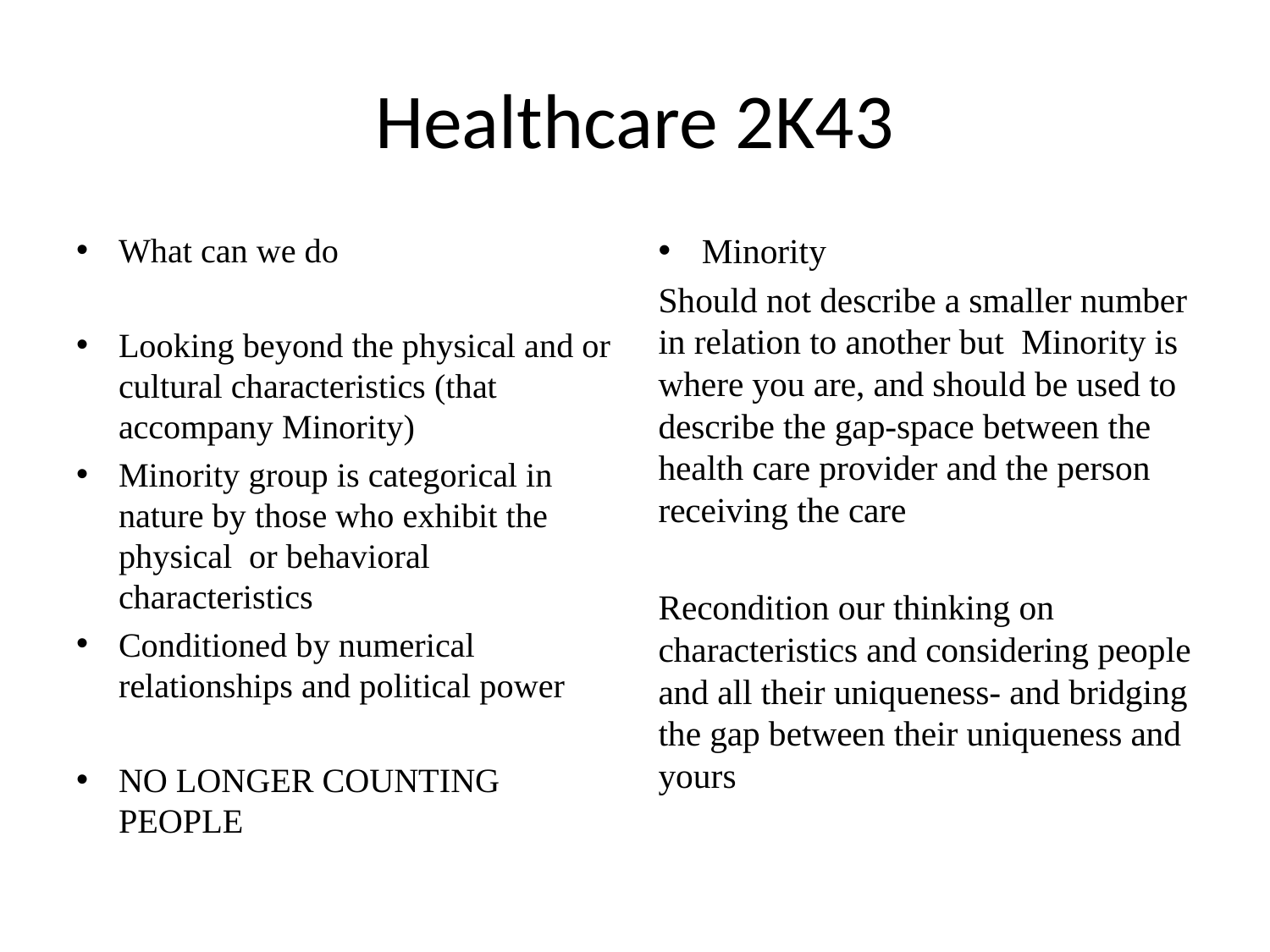

# Healthcare 2K43
What can we do

Looking beyond the physical and or cultural characteristics (that accompany Minority)
Minority group is categorical in nature by those who exhibit the physical  or behavioral characteristics
Conditioned by numerical relationships and political power

NO LONGER COUNTING PEOPLE

Minority
Should not describe a smaller number in relation to another but  Minority is where you are, and should be used to describe the gap-space between the health care provider and the person receiving the care

Recondition our thinking on characteristics and considering people and all their uniqueness- and bridging the gap between their uniqueness and yours